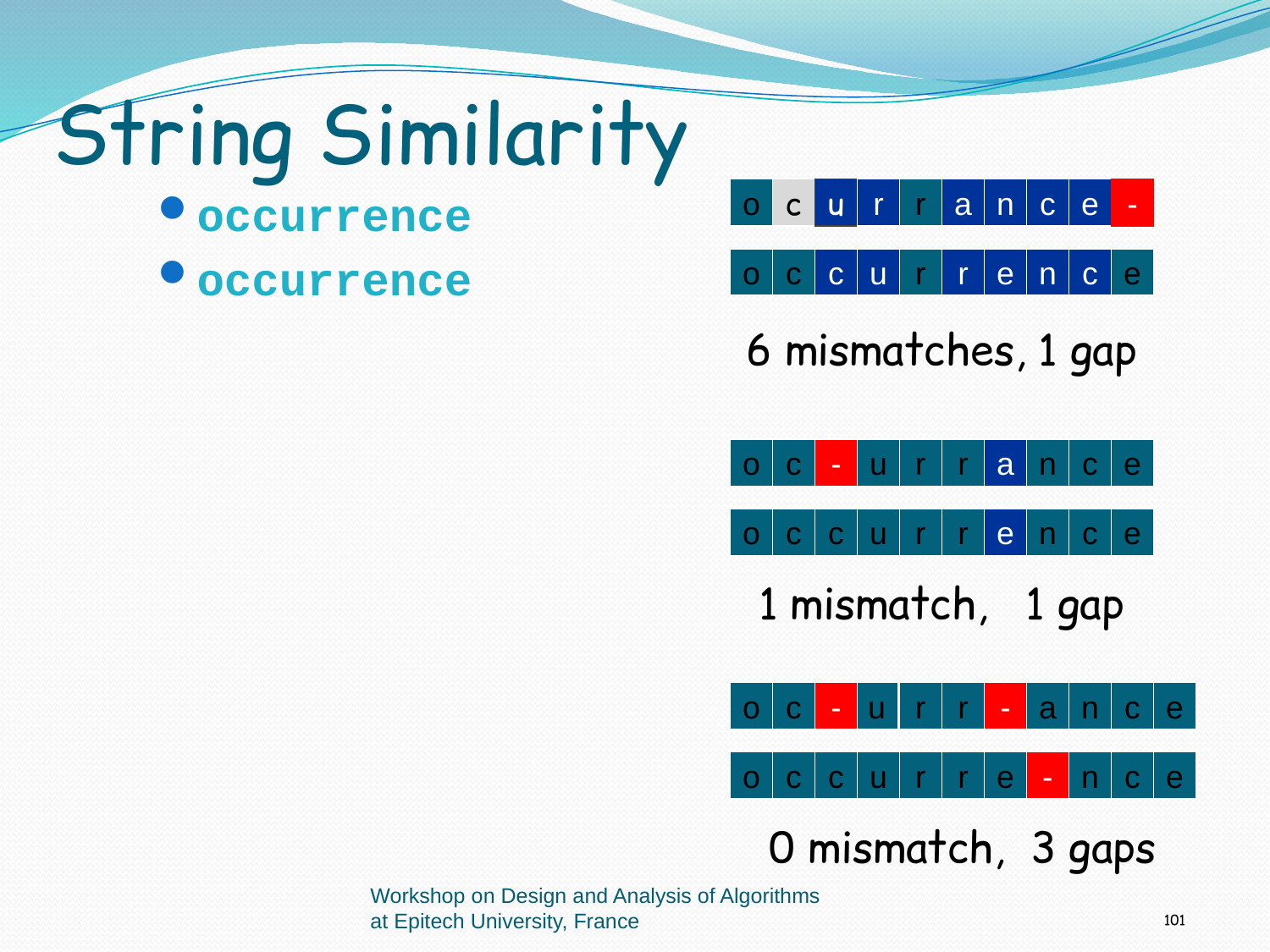

String Similarity
occurrence
occurrence
o
c
u
r
r
a
n
c
e
-
o
c
c
u
r
r
e
n
c
e
6 mismatches, 1 gap
o
c
-
u
r
r
a
n
c
e
o
c
c
u
r
r
e
n
c
e
1 mismatch,   1 gap
o
c
-
u
r
r
-
a
n
c
e
o
c
c
u
r
r
e
-
n
c
e
0 mismatch,  3 gaps
101
Workshop on Design and Analysis of Algorithms at Epitech University, France